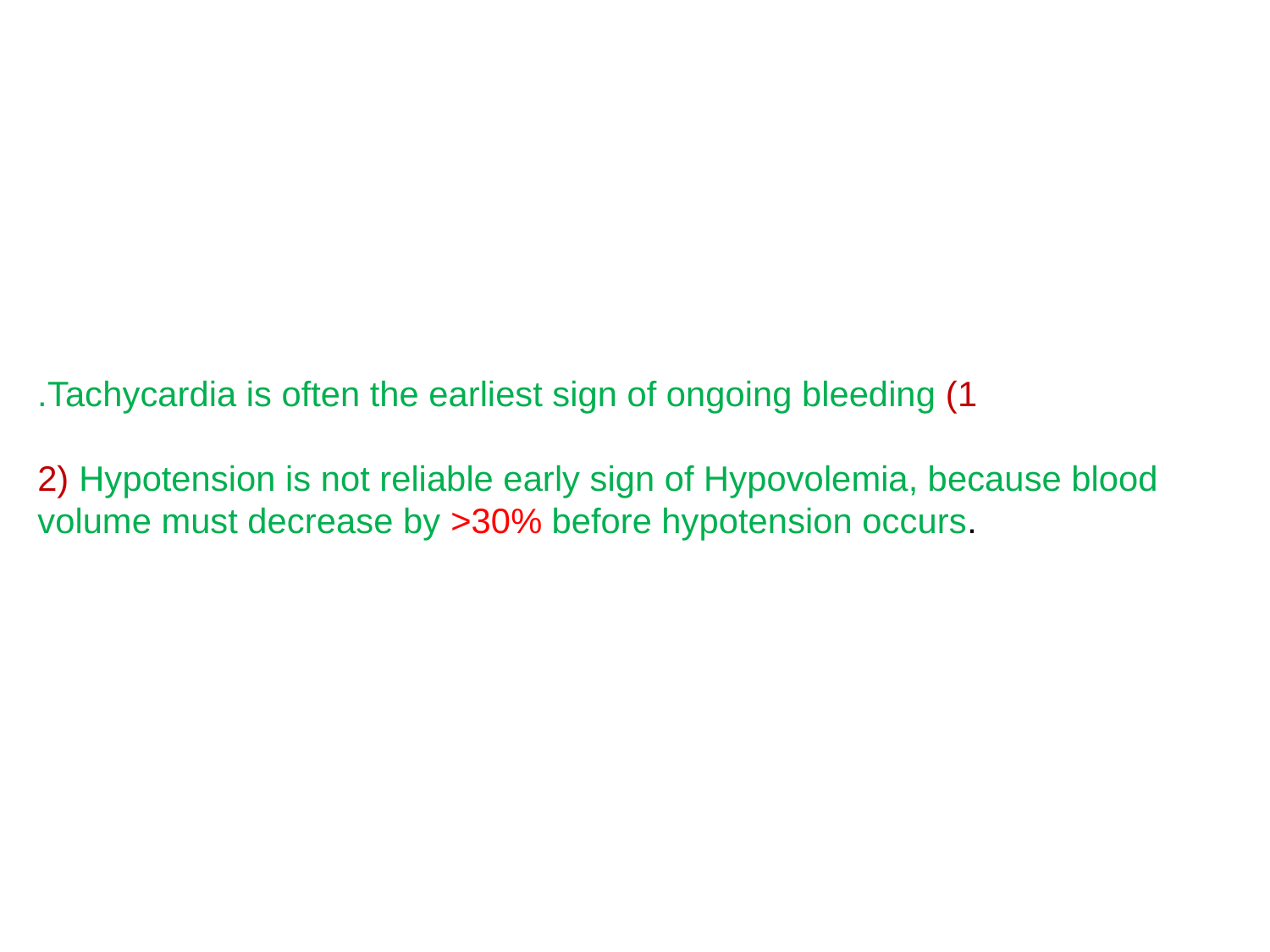

1) Tachycardia is often the earliest sign of ongoing bleeding.

2) Hypotension is not reliable early sign of Hypovolemia, because blood 	volume must decrease by >30% before hypotension occurs.